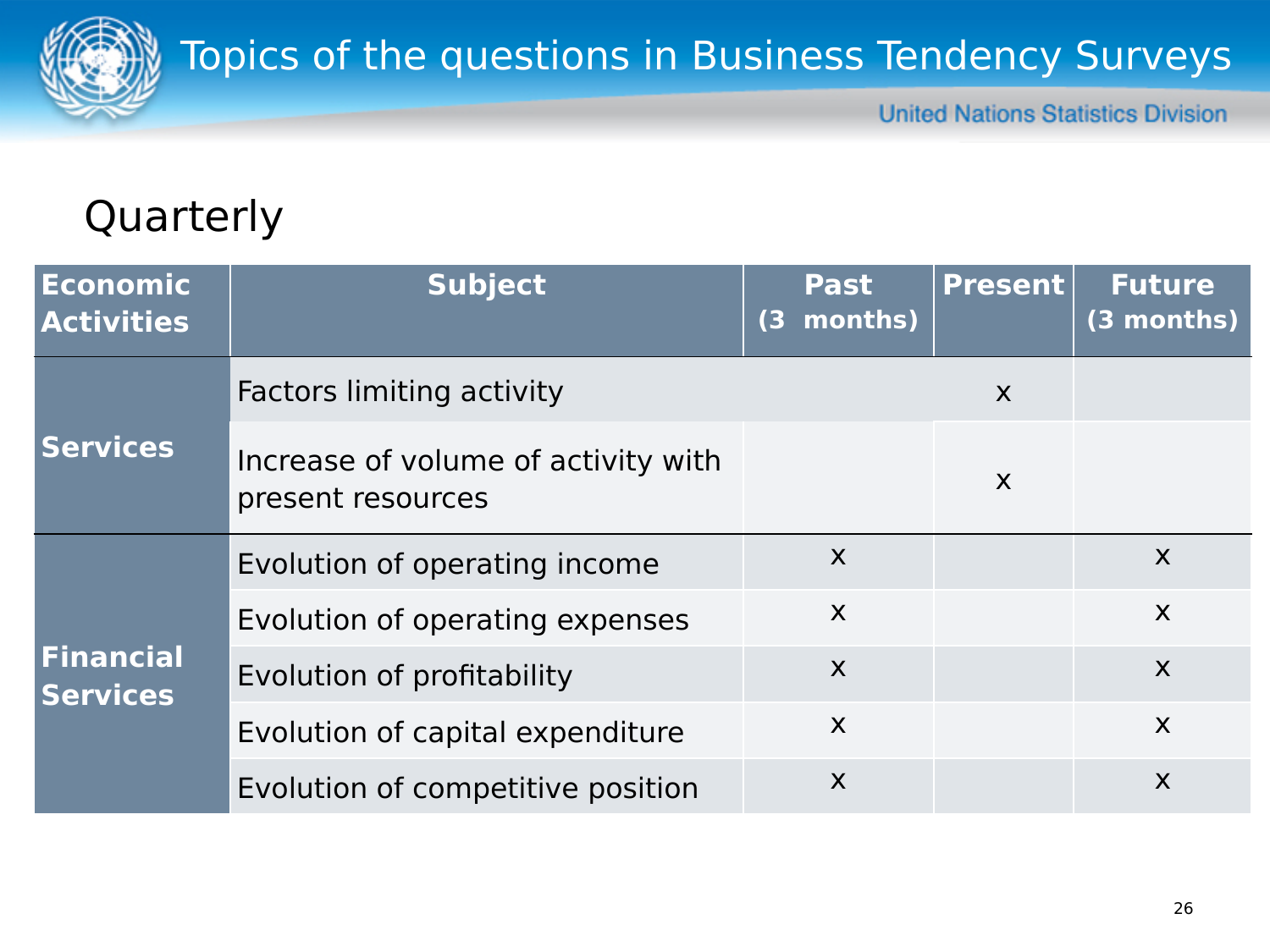

Topics of the questions in Business Tendency Surveys
Quarterly
| Economic Activities | Subject | Past (3 months) | Present | Future (3 months) |
| --- | --- | --- | --- | --- |
| Services | Factors limiting activity |  | x |  |
|  | Increase of volume of activity with present resources |  | x |  |
| Financial Services | Evolution of operating income | x |  | x |
|  | Evolution of operating expenses | x |  | x |
|  | Evolution of profitability | x |  | x |
|  | Evolution of capital expenditure | x |  | x |
|  | Evolution of competitive position | x |  | x |
26